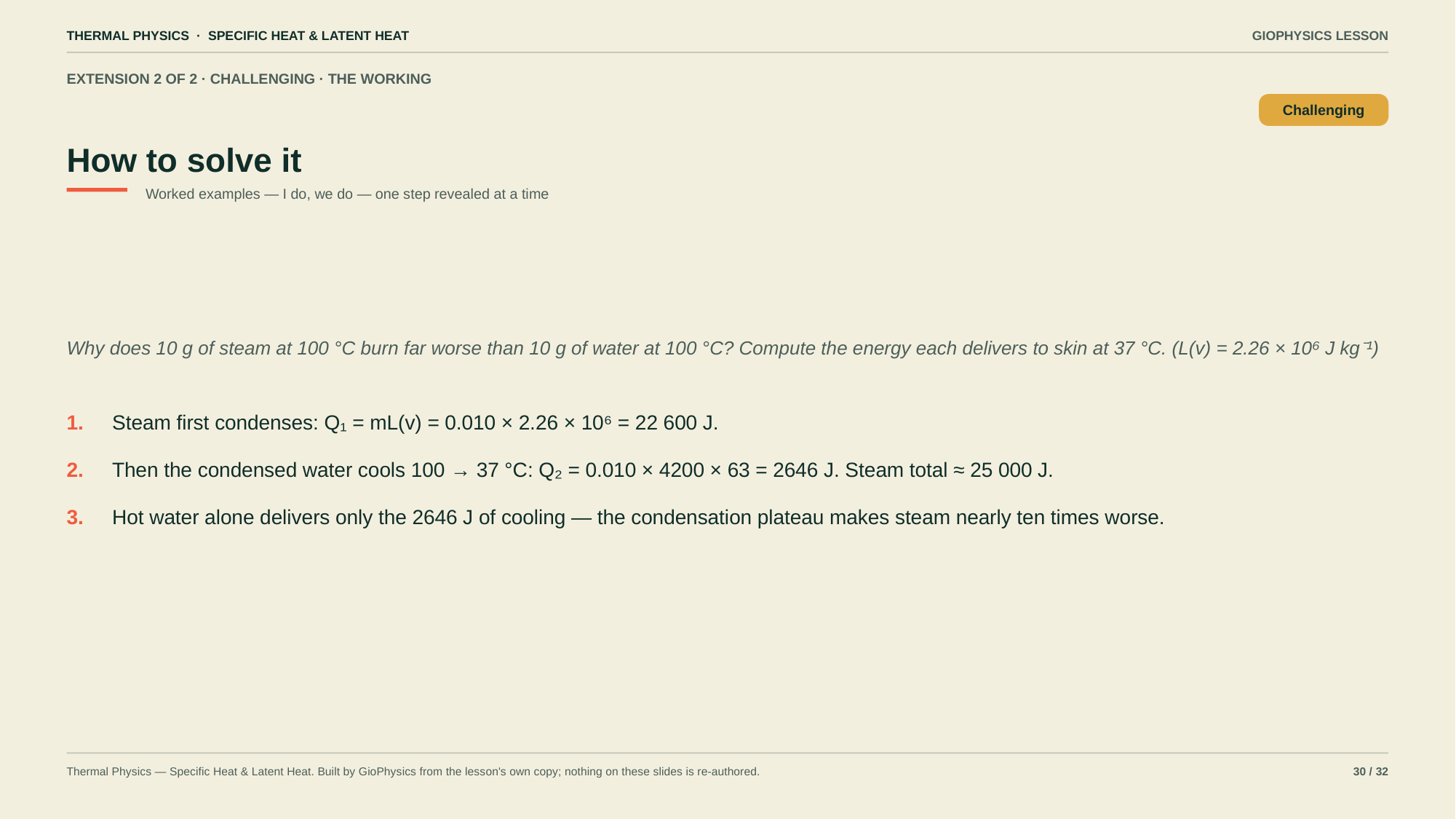

THERMAL PHYSICS  ·  SPECIFIC HEAT & LATENT HEAT
GIOPHYSICS LESSON

EXTENSION 2 OF 2 · CHALLENGING · THE WORKING
How to solve it

Challenging
Worked examples — I do, we do — one step revealed at a time

Why does 10 g of steam at 100 °C burn far worse than 10 g of water at 100 °C? Compute the energy each delivers to skin at 37 °C. (L(v) = 2.26 × 10⁶ J kg⁻¹)
1.
Steam first condenses: Q₁ = mL(v) = 0.010 × 2.26 × 10⁶ = 22 600 J.
2.
Then the condensed water cools 100 → 37 °C: Q₂ = 0.010 × 4200 × 63 = 2646 J. Steam total ≈ 25 000 J.
3.
Hot water alone delivers only the 2646 J of cooling — the condensation plateau makes steam nearly ten times worse.

Thermal Physics — Specific Heat & Latent Heat. Built by GioPhysics from the lesson's own copy; nothing on these slides is re-authored.
30 / 32